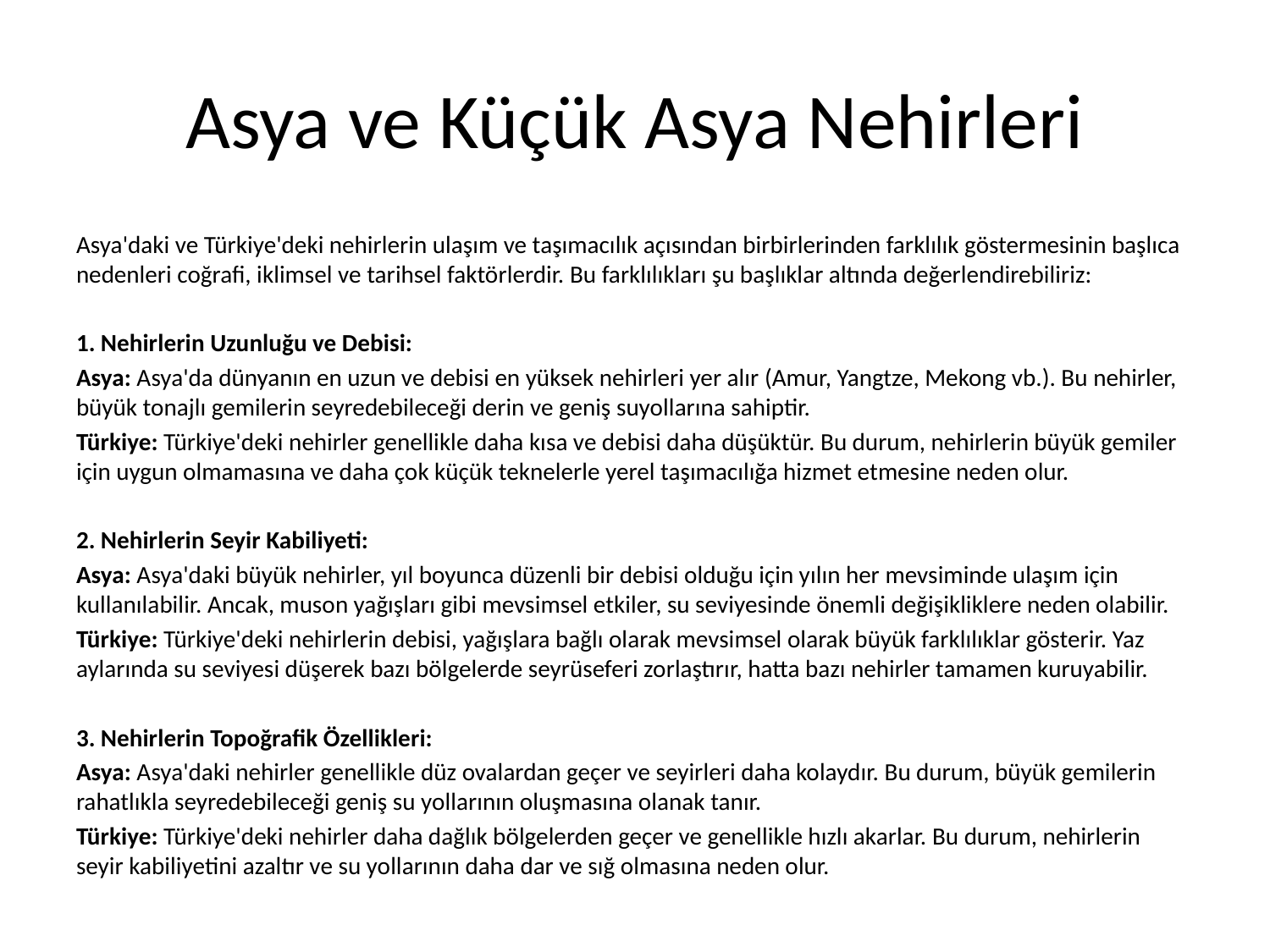

# Asya ve Küçük Asya Nehirleri
Asya'daki ve Türkiye'deki nehirlerin ulaşım ve taşımacılık açısından birbirlerinden farklılık göstermesinin başlıca nedenleri coğrafi, iklimsel ve tarihsel faktörlerdir. Bu farklılıkları şu başlıklar altında değerlendirebiliriz:

1. Nehirlerin Uzunluğu ve Debisi:
Asya: Asya'da dünyanın en uzun ve debisi en yüksek nehirleri yer alır (Amur, Yangtze, Mekong vb.). Bu nehirler, büyük tonajlı gemilerin seyredebileceği derin ve geniş suyollarına sahiptir.
Türkiye: Türkiye'deki nehirler genellikle daha kısa ve debisi daha düşüktür. Bu durum, nehirlerin büyük gemiler için uygun olmamasına ve daha çok küçük teknelerle yerel taşımacılığa hizmet etmesine neden olur.

2. Nehirlerin Seyir Kabiliyeti:
Asya: Asya'daki büyük nehirler, yıl boyunca düzenli bir debisi olduğu için yılın her mevsiminde ulaşım için kullanılabilir. Ancak, muson yağışları gibi mevsimsel etkiler, su seviyesinde önemli değişikliklere neden olabilir.
Türkiye: Türkiye'deki nehirlerin debisi, yağışlara bağlı olarak mevsimsel olarak büyük farklılıklar gösterir. Yaz aylarında su seviyesi düşerek bazı bölgelerde seyrüseferi zorlaştırır, hatta bazı nehirler tamamen kuruyabilir.

3. Nehirlerin Topoğrafik Özellikleri:
Asya: Asya'daki nehirler genellikle düz ovalardan geçer ve seyirleri daha kolaydır. Bu durum, büyük gemilerin rahatlıkla seyredebileceği geniş su yollarının oluşmasına olanak tanır.
Türkiye: Türkiye'deki nehirler daha dağlık bölgelerden geçer ve genellikle hızlı akarlar. Bu durum, nehirlerin seyir kabiliyetini azaltır ve su yollarının daha dar ve sığ olmasına neden olur.